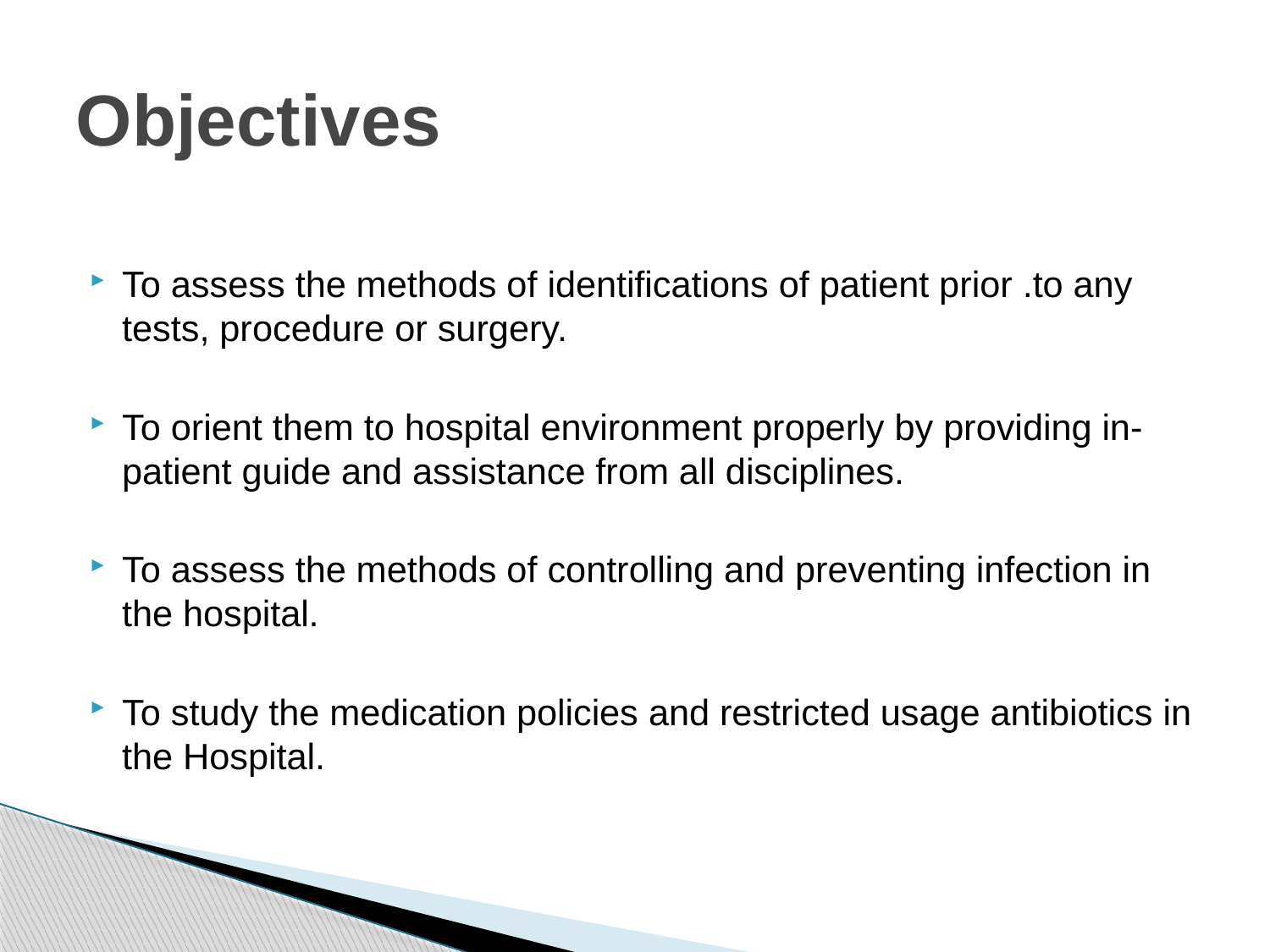

# Objectives

To assess the methods of identifications of patient prior .to any tests, procedure or surgery.

To orient them to hospital environment properly by providing in-patient guide and assistance from all disciplines.

To assess the methods of controlling and preventing infection in the hospital.

To study the medication policies and restricted usage antibiotics in the Hospital.